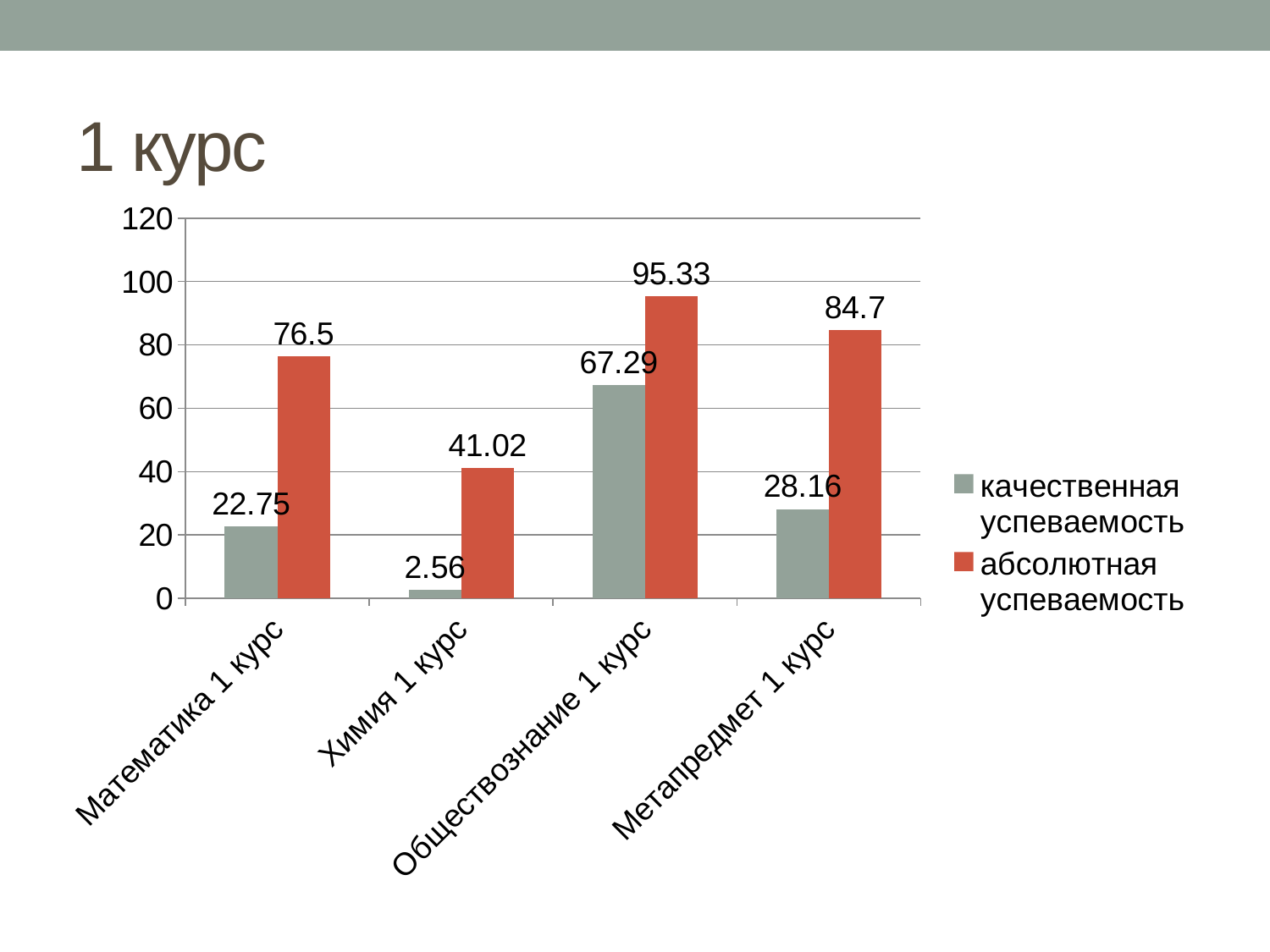

# 1 курс

### Chart

| Category | качественная успеваемость | абсолютная успеваемость |
|---|---|---|
| Математика 1 курс | 22.75 | 76.5 |
|  Химия 1 курс | 2.56 | 41.02 |
| Обществознание 1 курс | 67.28999999999999 | 95.33 |
| Метапредмет 1 курс | 28.16 | 84.7 |